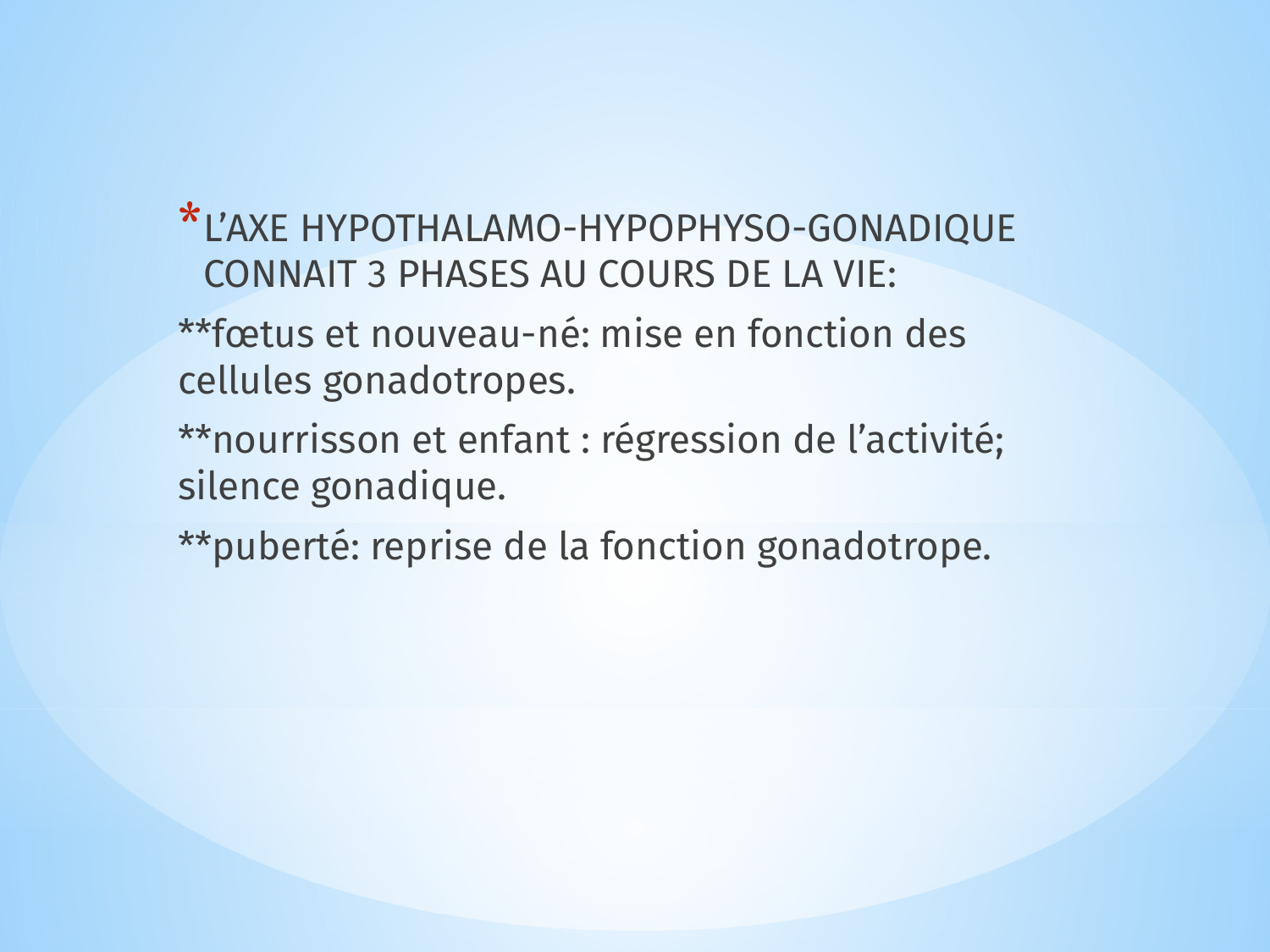

L’AXE HYPOTHALAMO-HYPOPHYSO-GONADIQUE CONNAIT 3 PHASES AU COURS DE LA VIE:
**fœtus et nouveau-né: mise en fonction des cellules gonadotropes.
**nourrisson et enfant : régression de l’activité; silence gonadique.
**puberté: reprise de la fonction gonadotrope.
#